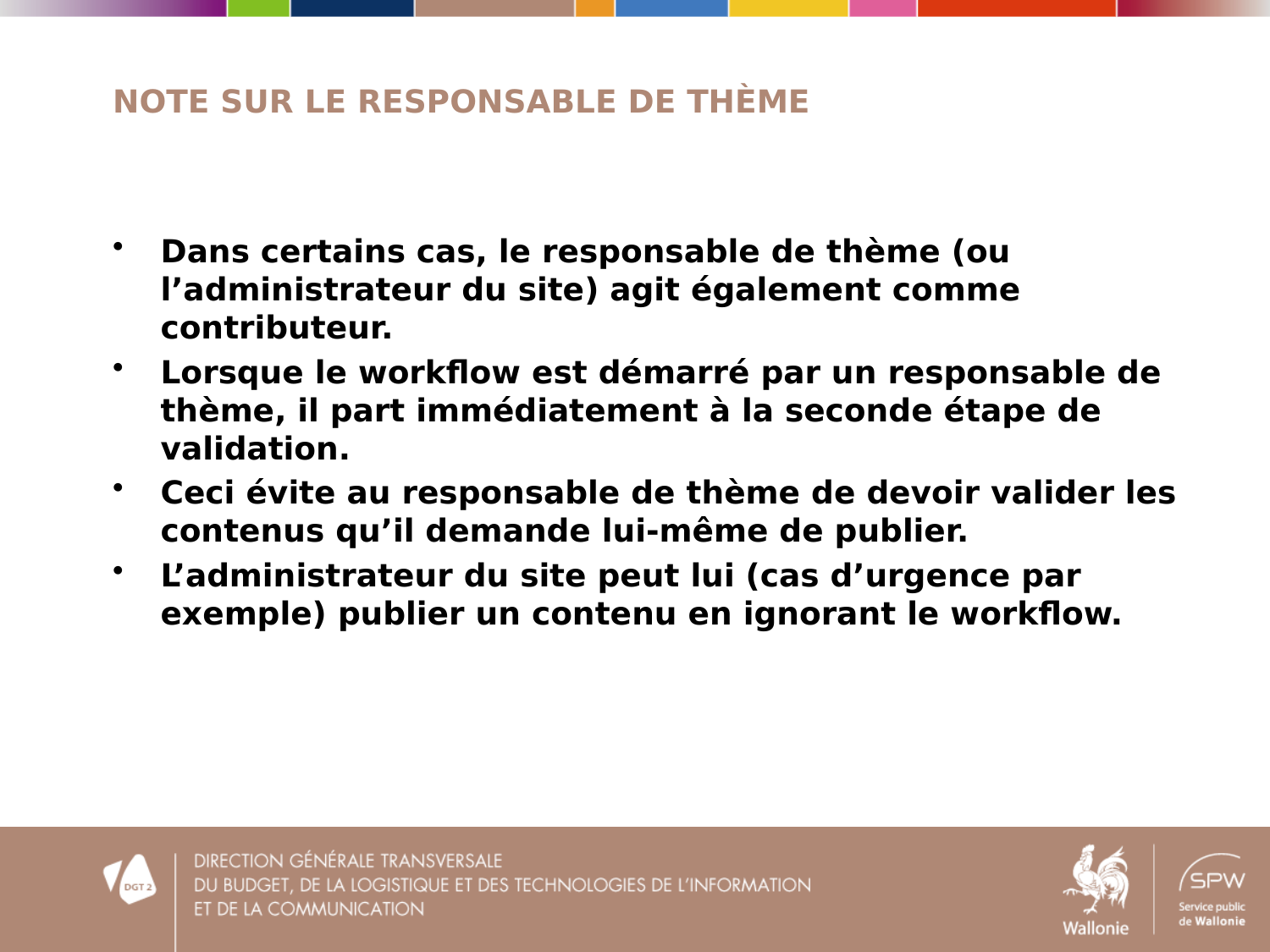

# Note sur le responsable de thème
Dans certains cas, le responsable de thème (ou l’administrateur du site) agit également comme contributeur.
Lorsque le workflow est démarré par un responsable de thème, il part immédiatement à la seconde étape de validation.
Ceci évite au responsable de thème de devoir valider les contenus qu’il demande lui-même de publier.
L’administrateur du site peut lui (cas d’urgence par exemple) publier un contenu en ignorant le workflow.